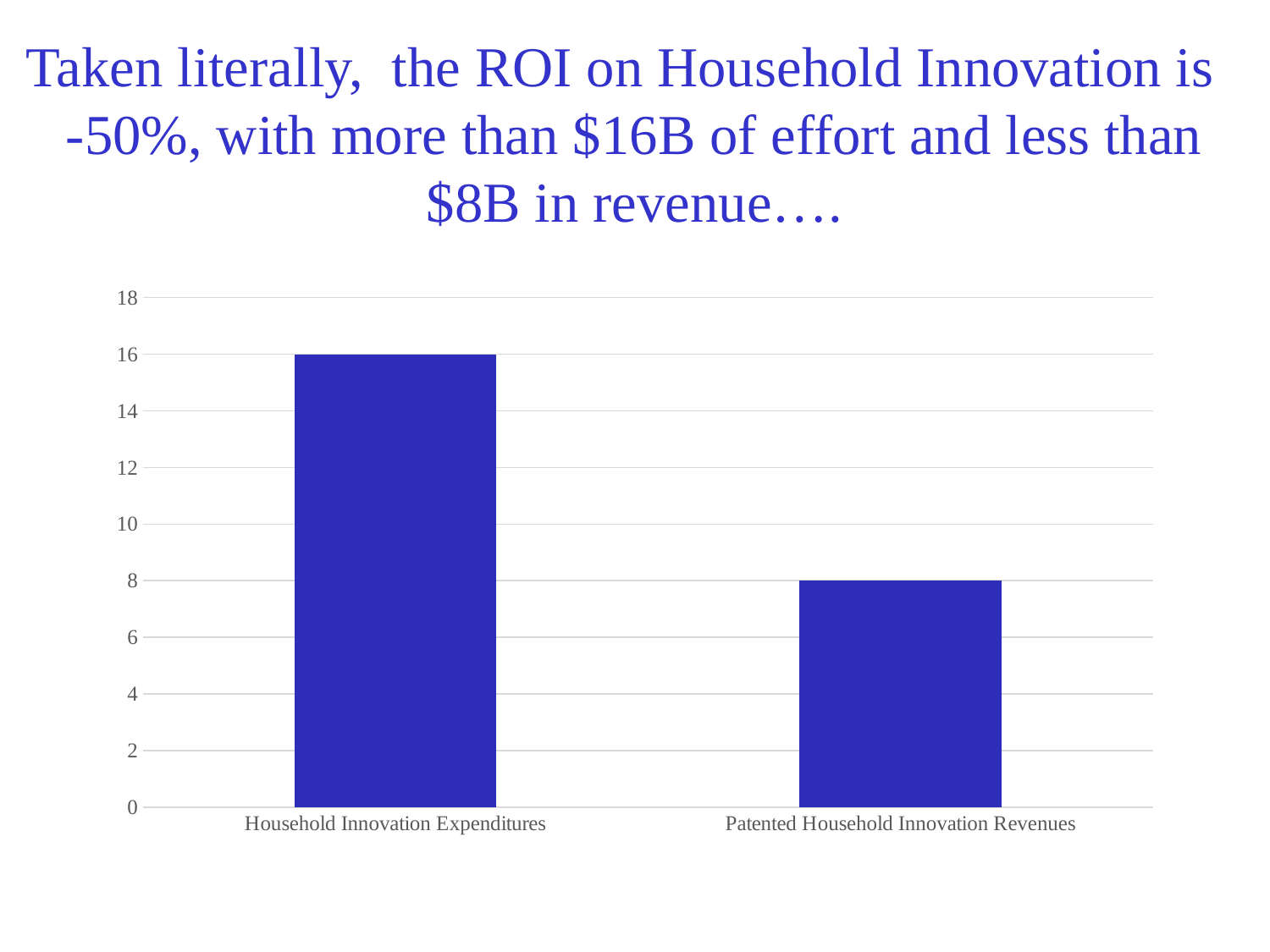

# Taken literally,  the ROI on Household Innovation is   -50%, with more than $16B of effort and less than $8B in revenue….

### Chart

| Category | Column2 |
|---|---|
| Household Innovation Expenditures | 16.0 |
| Patented Household Innovation Revenues | 8.0 |